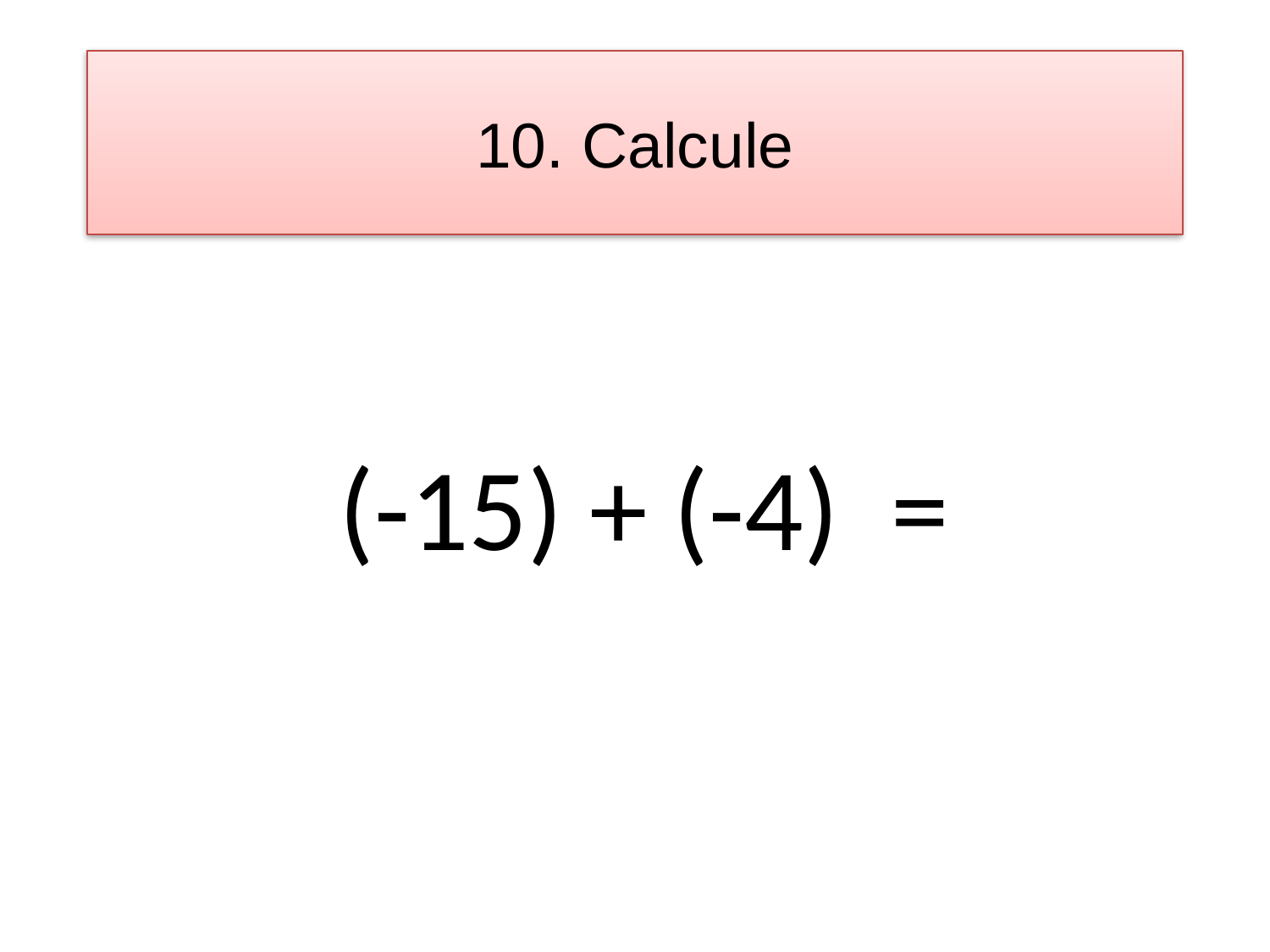

# 10. Calcule
(-15) + (-4)  =